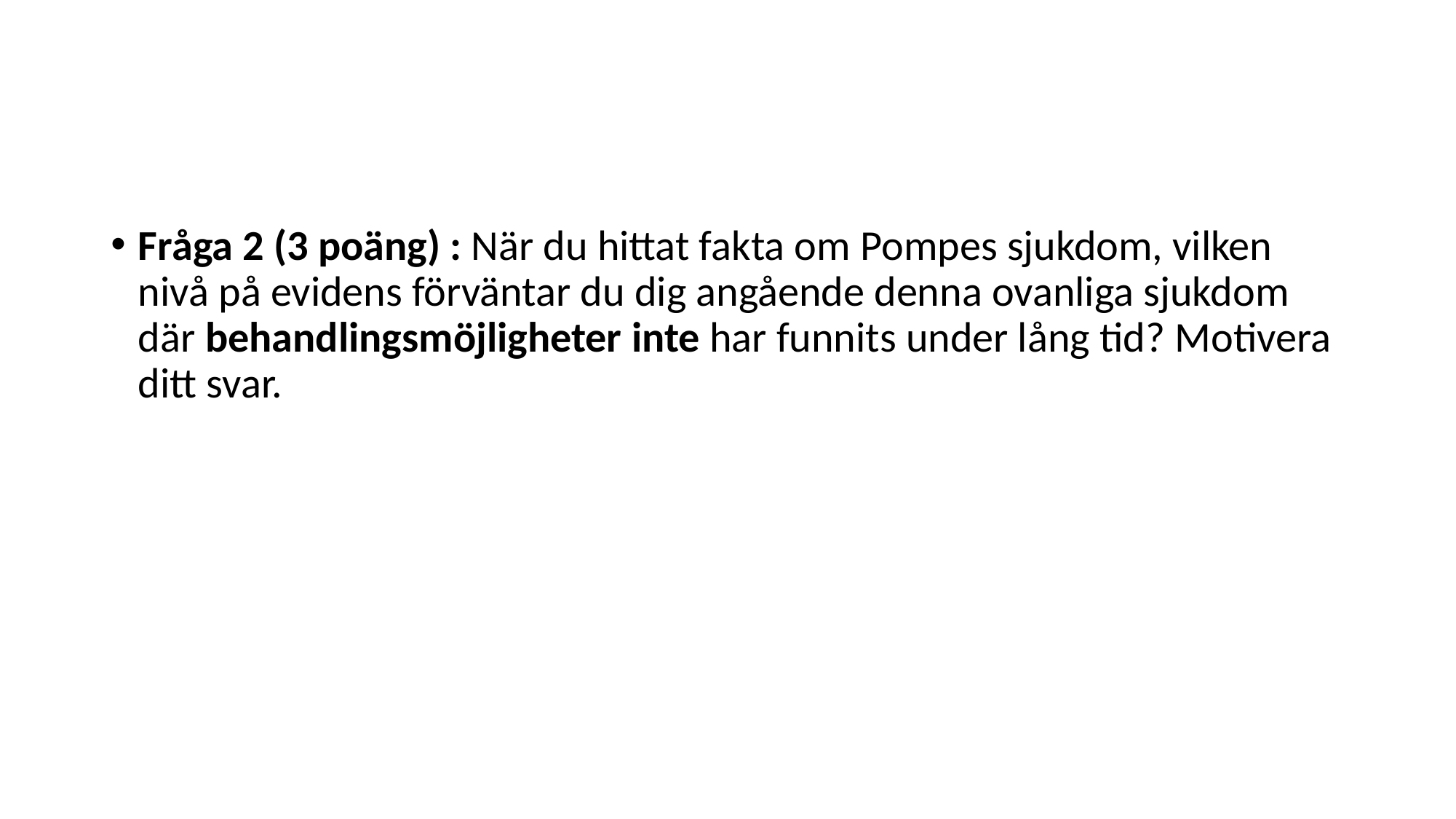

#
Fråga 2 (3 poäng) : När du hittat fakta om Pompes sjukdom, vilken nivå på evidens förväntar du dig angående denna ovanliga sjukdom där behandlingsmöjligheter inte har funnits under lång tid? Motivera ditt svar.